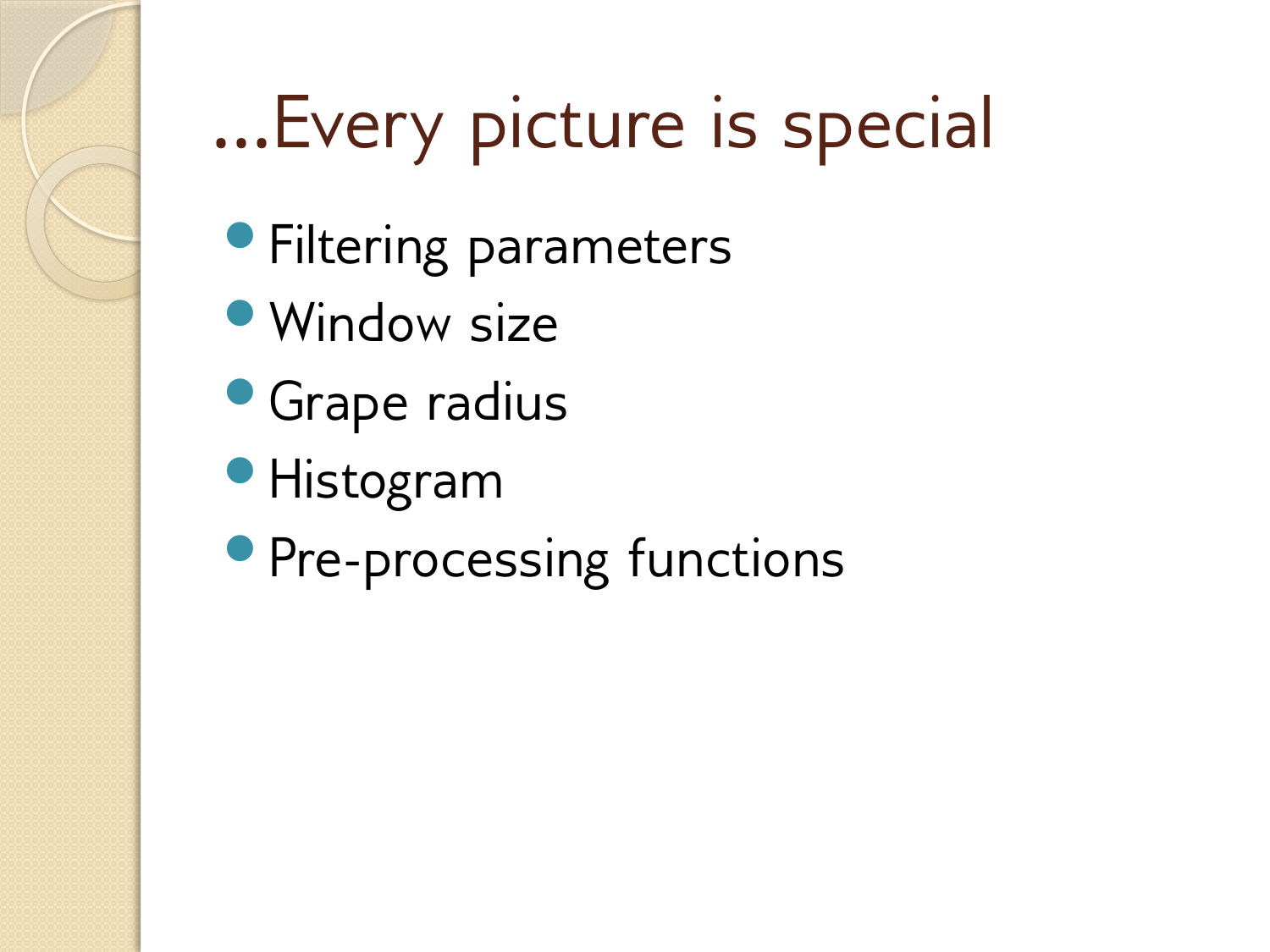

# Every picture is special…
Filtering parameters
Window size
Grape radius
Histogram
Pre-processing functions